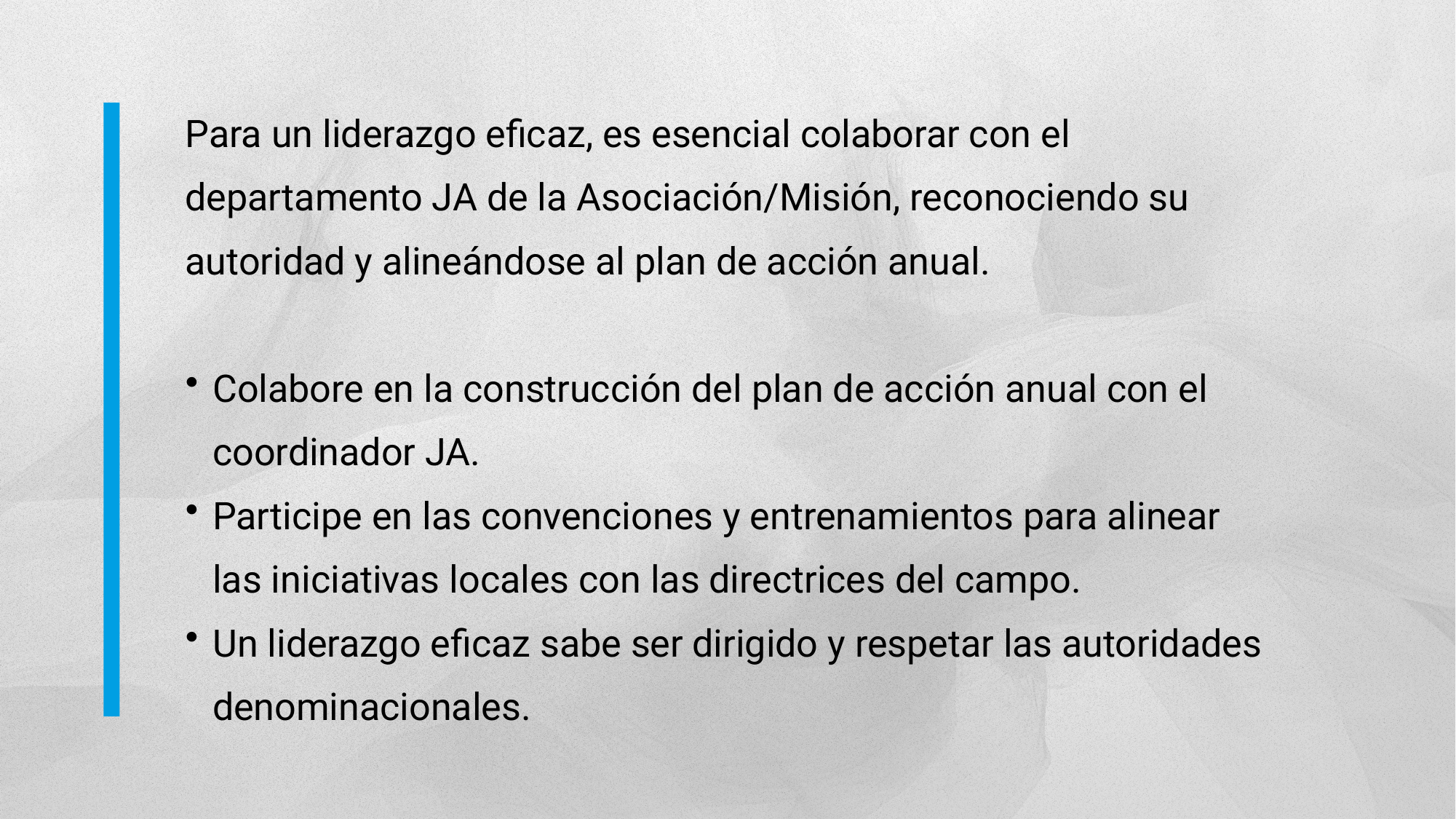

Para un liderazgo eficaz, es esencial colaborar con el departamento JA de la Asociación/Misión, reconociendo su autoridad y alineándose al plan de acción anual.

Colabore en la construcción del plan de acción anual con el coordinador JA.
Participe en las convenciones y entrenamientos para alinear las iniciativas locales con las directrices del campo.
Un liderazgo eficaz sabe ser dirigido y respetar las autoridades denominacionales.